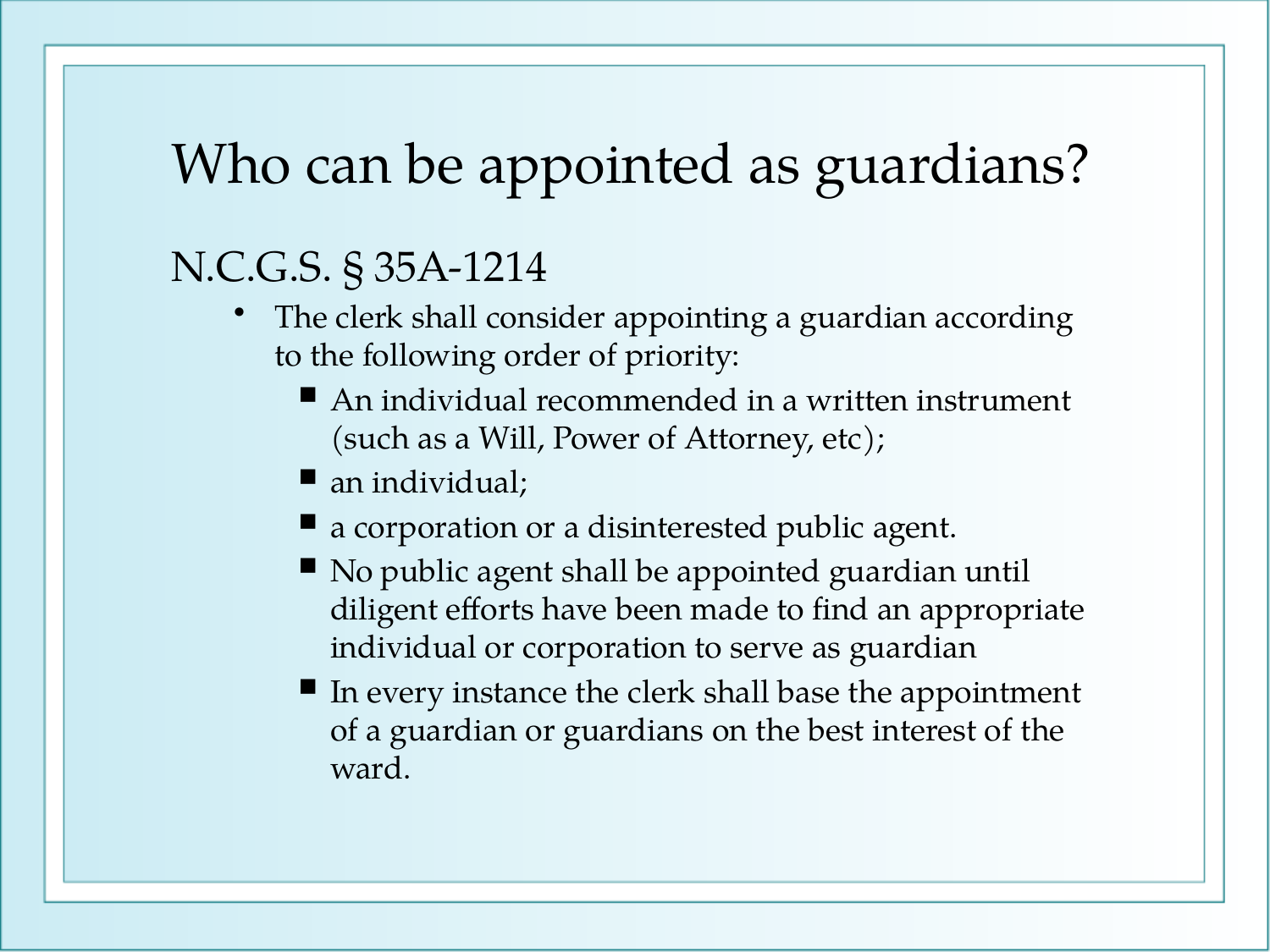

# Who can be appointed as guardians?
N.C.G.S. § 35A-1214
The clerk shall consider appointing a guardian according to the following order of priority:
An individual recommended in a written instrument (such as a Will, Power of Attorney, etc);
an individual;
a corporation or a disinterested public agent.
No public agent shall be appointed guardian until diligent efforts have been made to find an appropriate individual or corporation to serve as guardian
In every instance the clerk shall base the appointment of a guardian or guardians on the best interest of the ward.